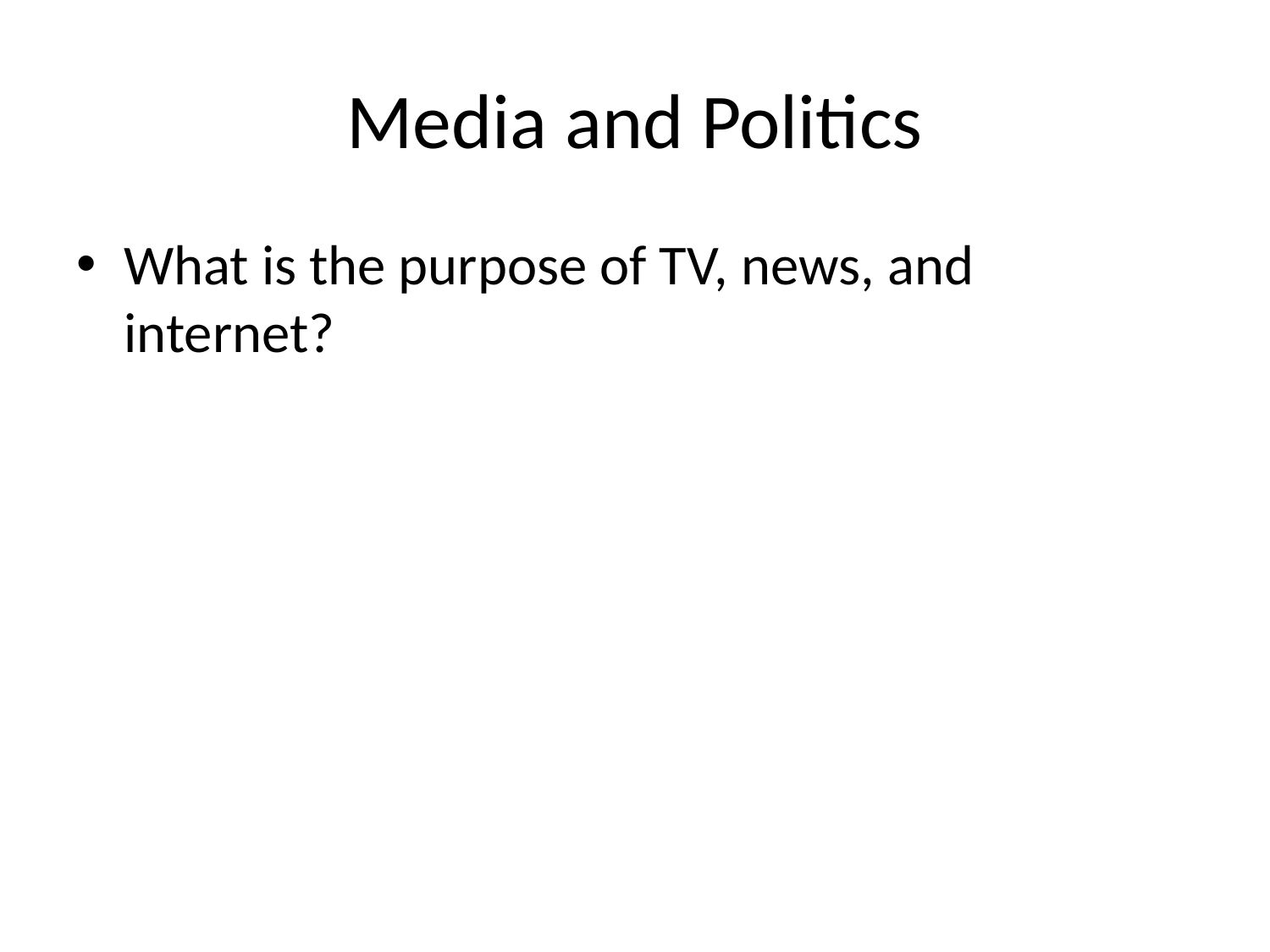

# Media and Politics
What is the purpose of TV, news, and internet?